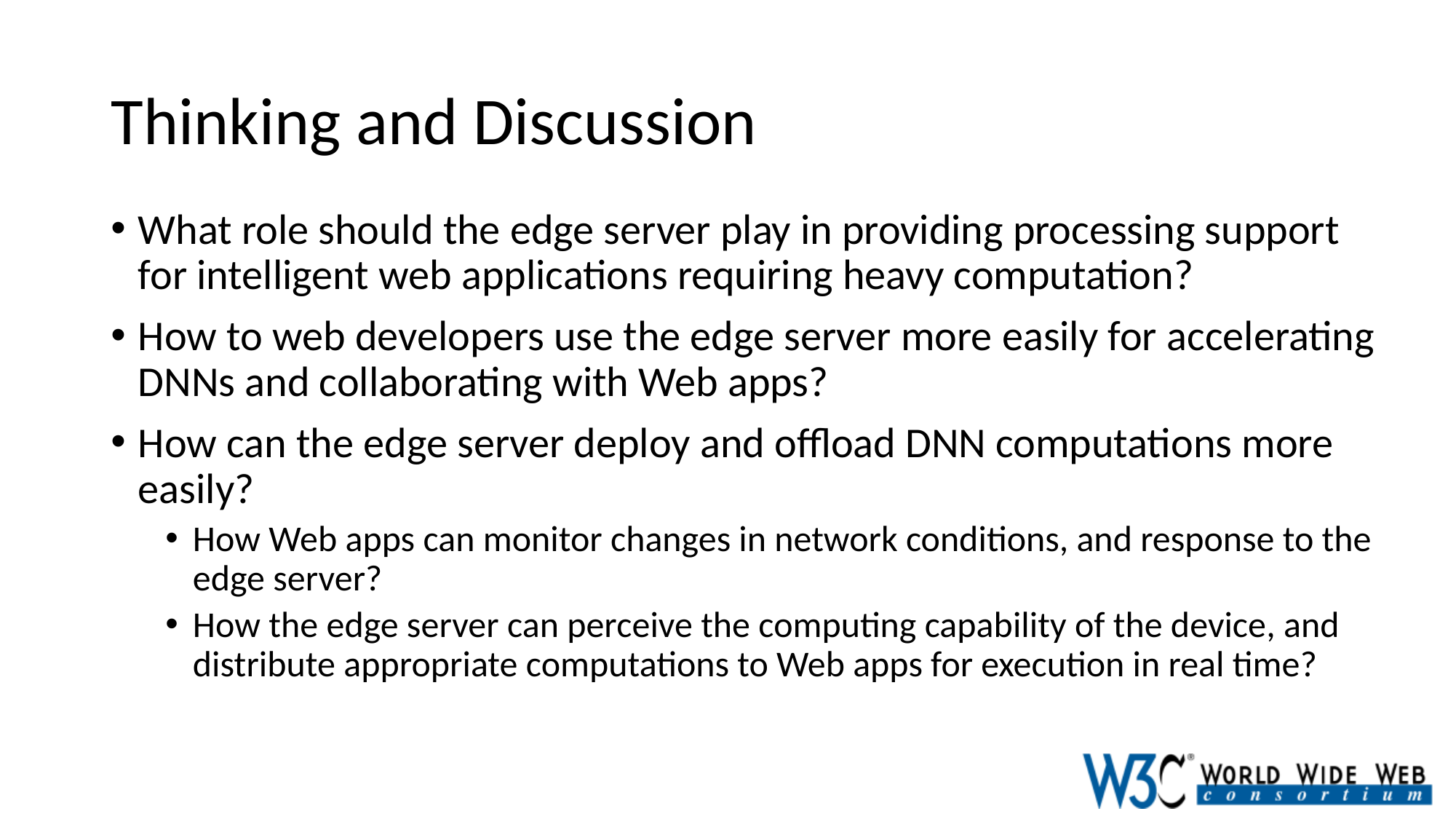

# Thinking and Discussion
What role should the edge server play in providing processing support for intelligent web applications requiring heavy computation?
How to web developers use the edge server more easily for accelerating DNNs and collaborating with Web apps?
How can the edge server deploy and offload DNN computations more easily?
How Web apps can monitor changes in network conditions, and response to the edge server?
How the edge server can perceive the computing capability of the device, and distribute appropriate computations to Web apps for execution in real time?